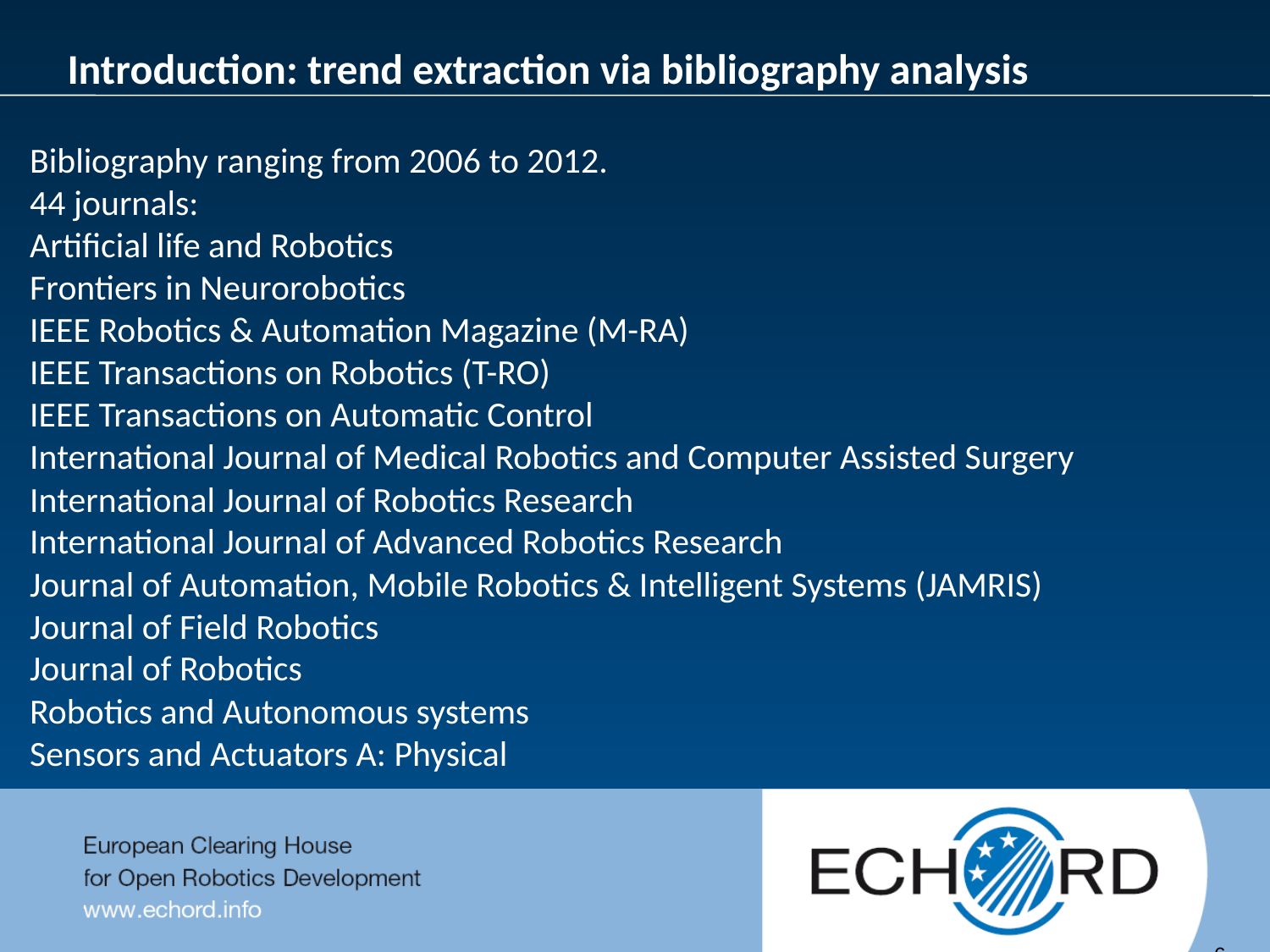

Introduction: trend extraction via bibliography analysis

Bibliography ranging from 2006 to 2012.
44 journals:
Artificial life and Robotics
Frontiers in Neurorobotics
IEEE Robotics & Automation Magazine (M-RA)
IEEE Transactions on Robotics (T-RO)
IEEE Transactions on Automatic Control
International Journal of Medical Robotics and Computer Assisted Surgery
International Journal of Robotics Research
International Journal of Advanced Robotics Research
Journal of Automation, Mobile Robotics & Intelligent Systems (JAMRIS)
Journal of Field Robotics
Journal of Robotics
Robotics and Autonomous systems
Sensors and Actuators A: Physical

	6